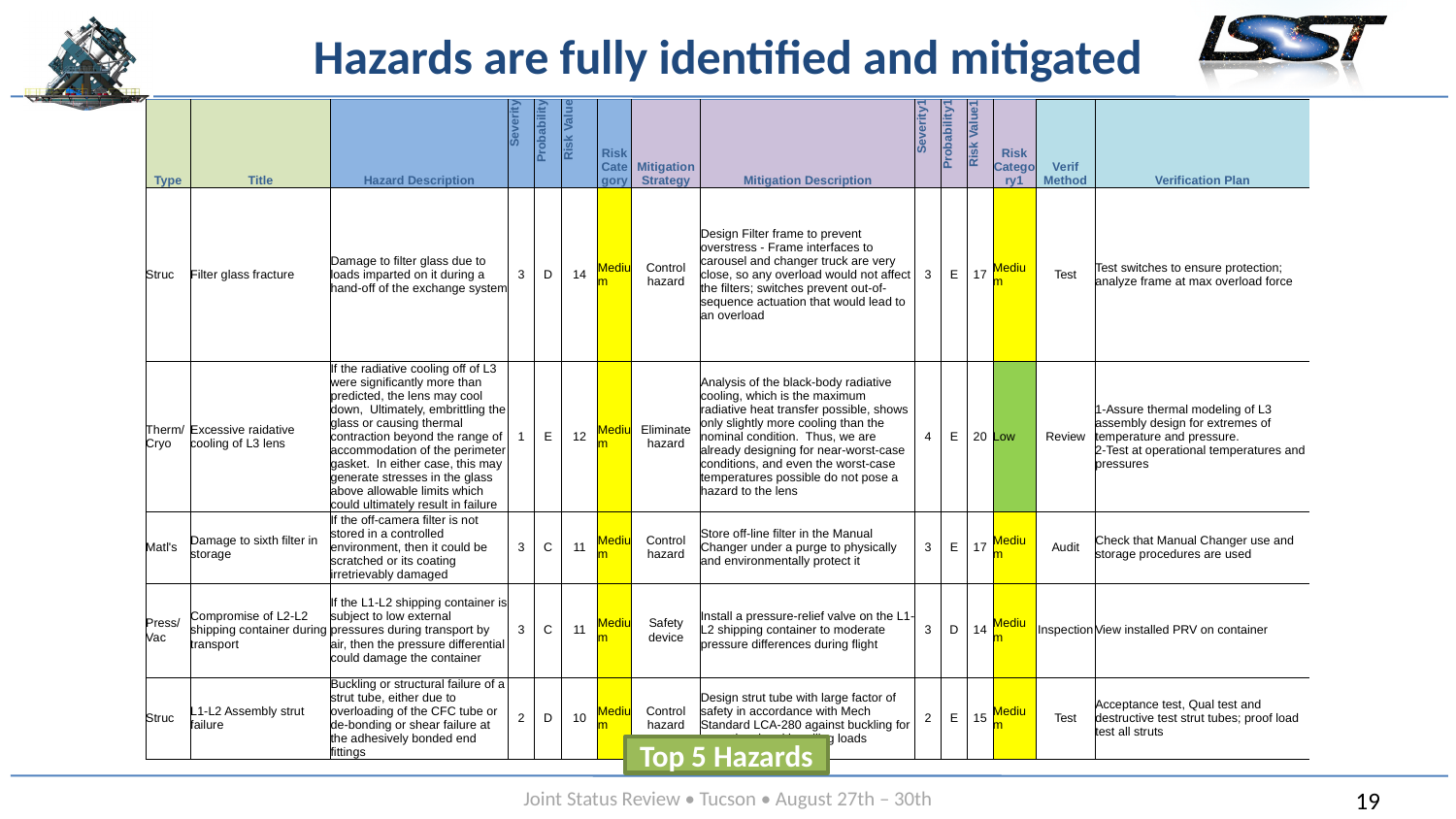

# Hazards are fully identified and mitigated
| Type | Title | Hazard Description | Severity | Probability | Risk Value | Risk Category | Mitigation Strategy | Mitigation Description | Severity1 | Probability1 | Risk Value1 | Risk Category1 | Verif Method | Verification Plan |
| --- | --- | --- | --- | --- | --- | --- | --- | --- | --- | --- | --- | --- | --- | --- |
| Struc | Filter glass fracture | Damage to filter glass due to loads imparted on it during a hand-off of the exchange system | 3 | D | 14 | Medium | Control hazard | Design Filter frame to prevent overstress - Frame interfaces to carousel and changer truck are very close, so any overload would not affect the filters; switches prevent out-of-sequence actuation that would lead to an overload | 3 | E | 17 | Medium | Test | Test switches to ensure protection; analyze frame at max overload force |
| Therm/Cryo | Excessive raidative cooling of L3 lens | If the radiative cooling off of L3 were significantly more than predicted, the lens may cool down, Ultimately, embrittling the glass or causing thermal contraction beyond the range of accommodation of the perimeter gasket. In either case, this may generate stresses in the glass above allowable limits which could ultimately result in failure | 1 | E | 12 | Medium | Eliminate hazard | Analysis of the black-body radiative cooling, which is the maximum radiative heat transfer possible, shows only slightly more cooling than the nominal condition. Thus, we are already designing for near-worst-case conditions, and even the worst-case temperatures possible do not pose a hazard to the lens | 4 | E | 20 | Low | Review | 1-Assure thermal modeling of L3 assembly design for extremes of temperature and pressure. 2-Test at operational temperatures and pressures |
| Matl's | Damage to sixth filter in storage | If the off-camera filter is not stored in a controlled environment, then it could be scratched or its coating irretrievably damaged | 3 | C | 11 | Medium | Control hazard | Store off-line filter in the Manual Changer under a purge to physically and environmentally protect it | 3 | E | 17 | Medium | Audit | Check that Manual Changer use and storage procedures are used |
| Press/Vac | Compromise of L2-L2 shipping container during transport | If the L1-L2 shipping container is subject to low external pressures during transport by air, then the pressure differential could damage the container | 3 | C | 11 | Medium | Safety device | Install a pressure-relief valve on the L1-L2 shipping container to moderate pressure differences during flight | 3 | D | 14 | Medium | Inspection | View installed PRV on container |
| Struc | L1-L2 Assembly strut failure | Buckling or structural failure of a strut tube, either due to overloading of the CFC tube or de-bonding or shear failure at the adhesively bonded end fittings | 2 | D | 10 | Medium | Control hazard | Design strut tube with large factor of safety in accordance with Mech Standard LCA-280 against buckling for operational and handling loads | 2 | E | 15 | Medium | Test | Acceptance test, Qual test and destructive test strut tubes; proof load test all struts |
Top 5 Hazards